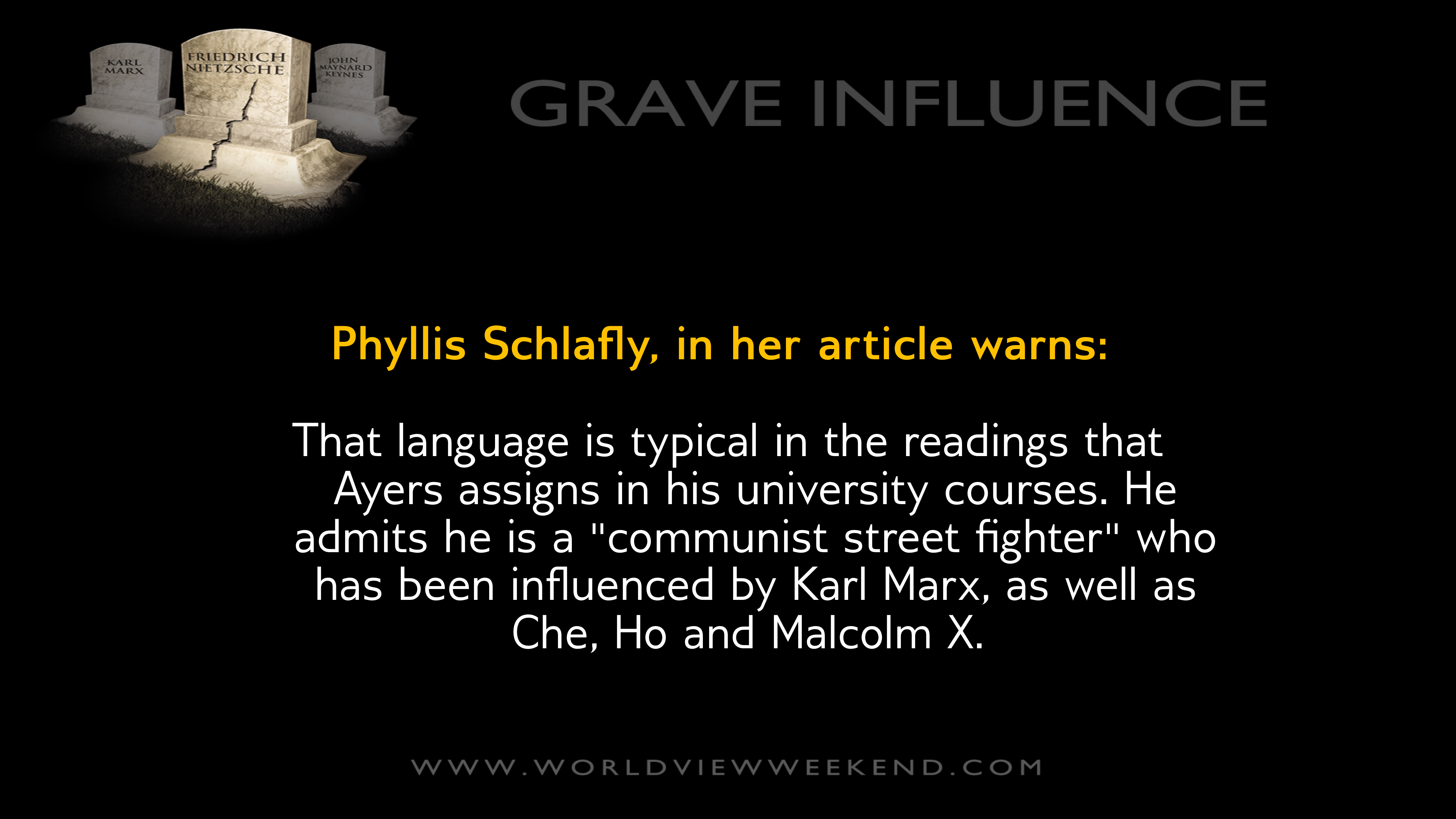

Phyllis Schlafly, in her article warns:
That language is typical in the readings that Ayers assigns in his university courses. He admits he is a "communist street fighter" who has been influenced by Karl Marx, as well as Che, Ho and Malcolm X.